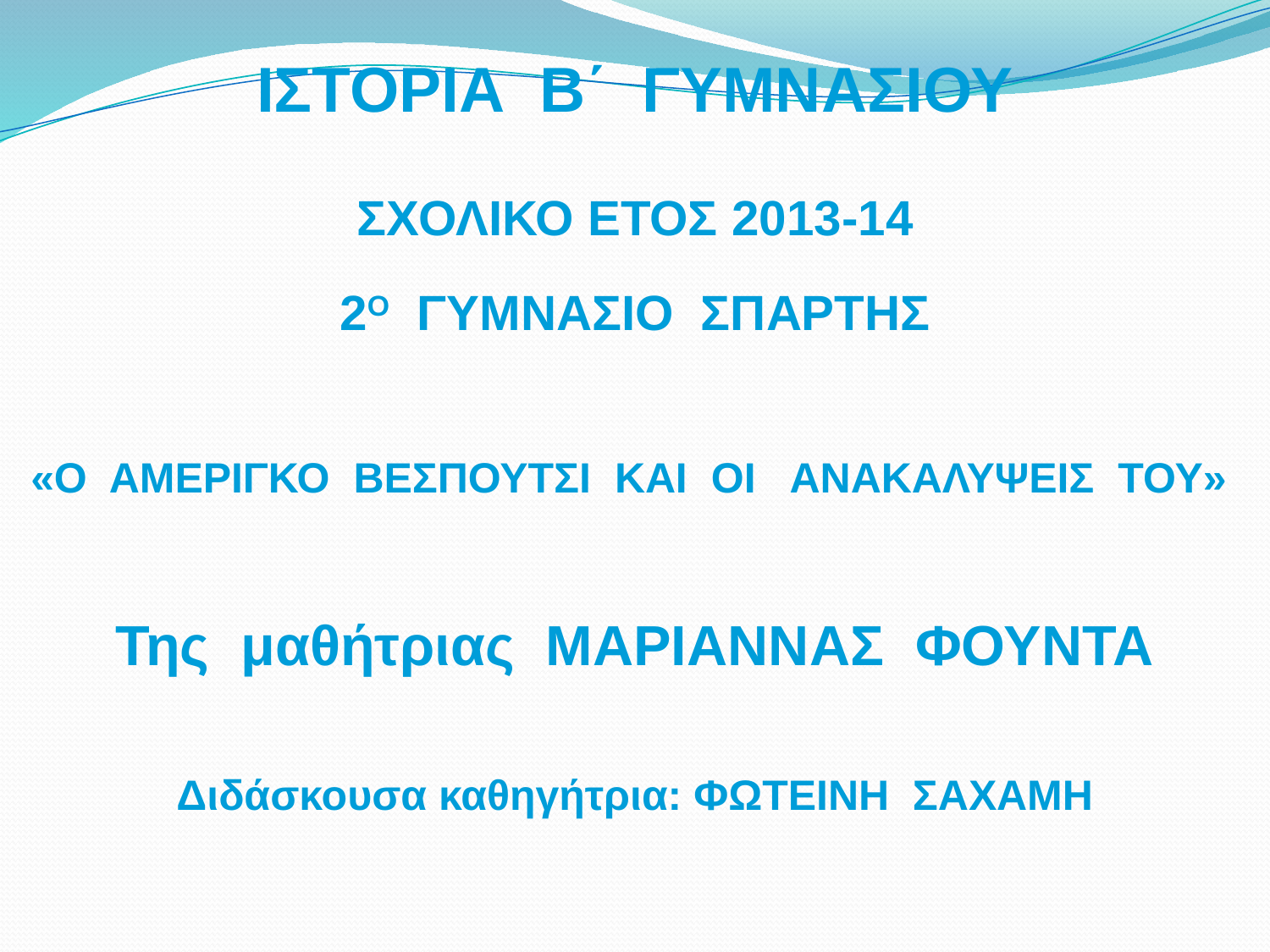

ΙΣΤΟΡΙΑ  Β΄  ΓΥΜΝΑΣΙΟΥ
ΣΧΟΛΙΚΟ ΕΤΟΣ 2013-14
2Ο  ΓΥΜΝΑΣΙΟ  ΣΠΑΡΤΗΣ
«Ο  ΑΜΕΡΙΓΚΟ  ΒΕΣΠΟΥΤΣΙ  ΚΑΙ  ΟΙ   ΑΝΑΚΑΛΥΨΕΙΣ  ΤΟΥ»
Της  μαθήτριας  ΜΑΡΙΑΝΝΑΣ  ΦΟΥΝΤΑ
Διδάσκουσα καθηγήτρια: ΦΩΤΕΙΝΗ  ΣΑΧΑΜΗ